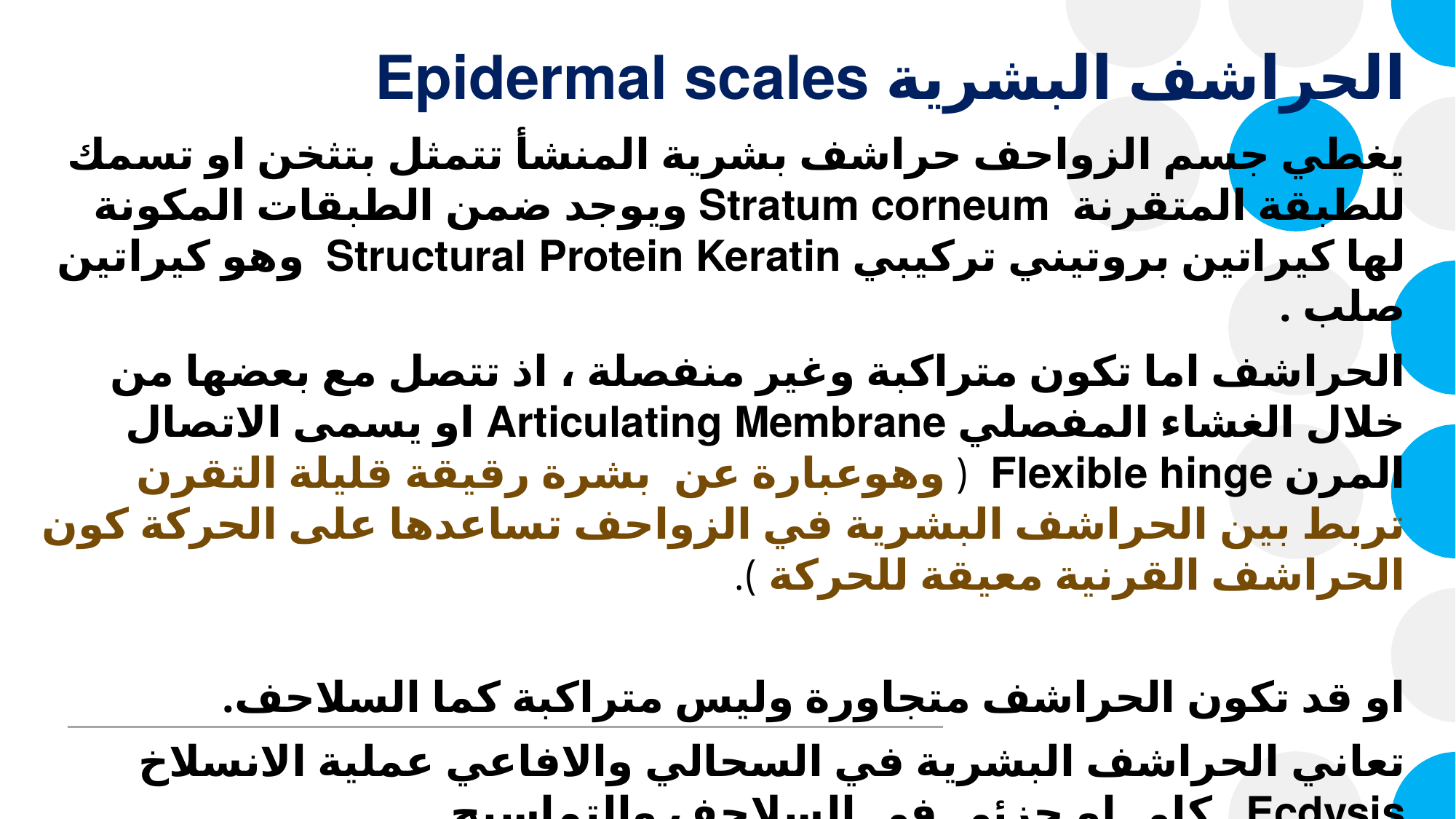

# الحراشف البشرية Epidermal scales
يغطي جسم الزواحف حراشف بشرية المنشأ تتمثل بتثخن او تسمك للطبقة المتقرنة  Stratum corneum ويوجد ضمن الطبقات المكونة لها كيراتين بروتيني تركيبي Structural Protein Keratin  وهو كيراتين صلب .
الحراشف اما تكون متراكبة وغير منفصلة ، اذ تتصل مع بعضها من خلال الغشاء المفصلي Articulating Membrane او يسمى الاتصال المرن Flexible hinge  ( وهوعبارة عن  بشرة رقيقة قليلة التقرن تربط بين الحراشف البشرية في الزواحف تساعدها على الحركة كون الحراشف القرنية معيقة للحركة ).

او قد تكون الحراشف متجاورة وليس متراكبة كما السلاحف.
تعاني الحراشف البشرية في السحالي والافاعي عملية الانسلاخ Ecdysis   كلي او جزئي في السلاحف والتماسيح .